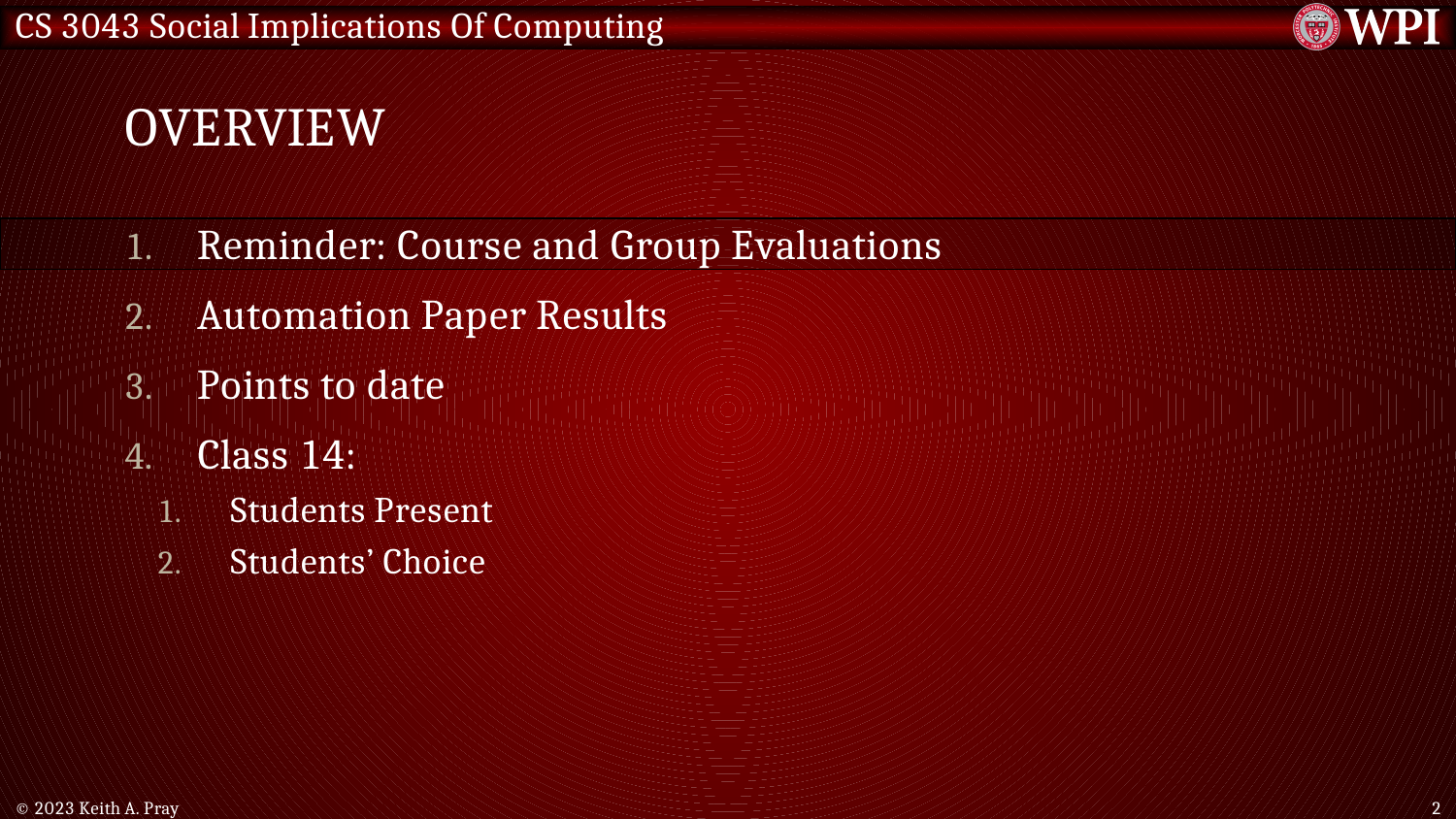

# Overview
Reminder: Course and Group Evaluations
Automation Paper Results
Points to date
Class 14:
Students Present
Students’ Choice

© 2023 Keith A. Pray
2